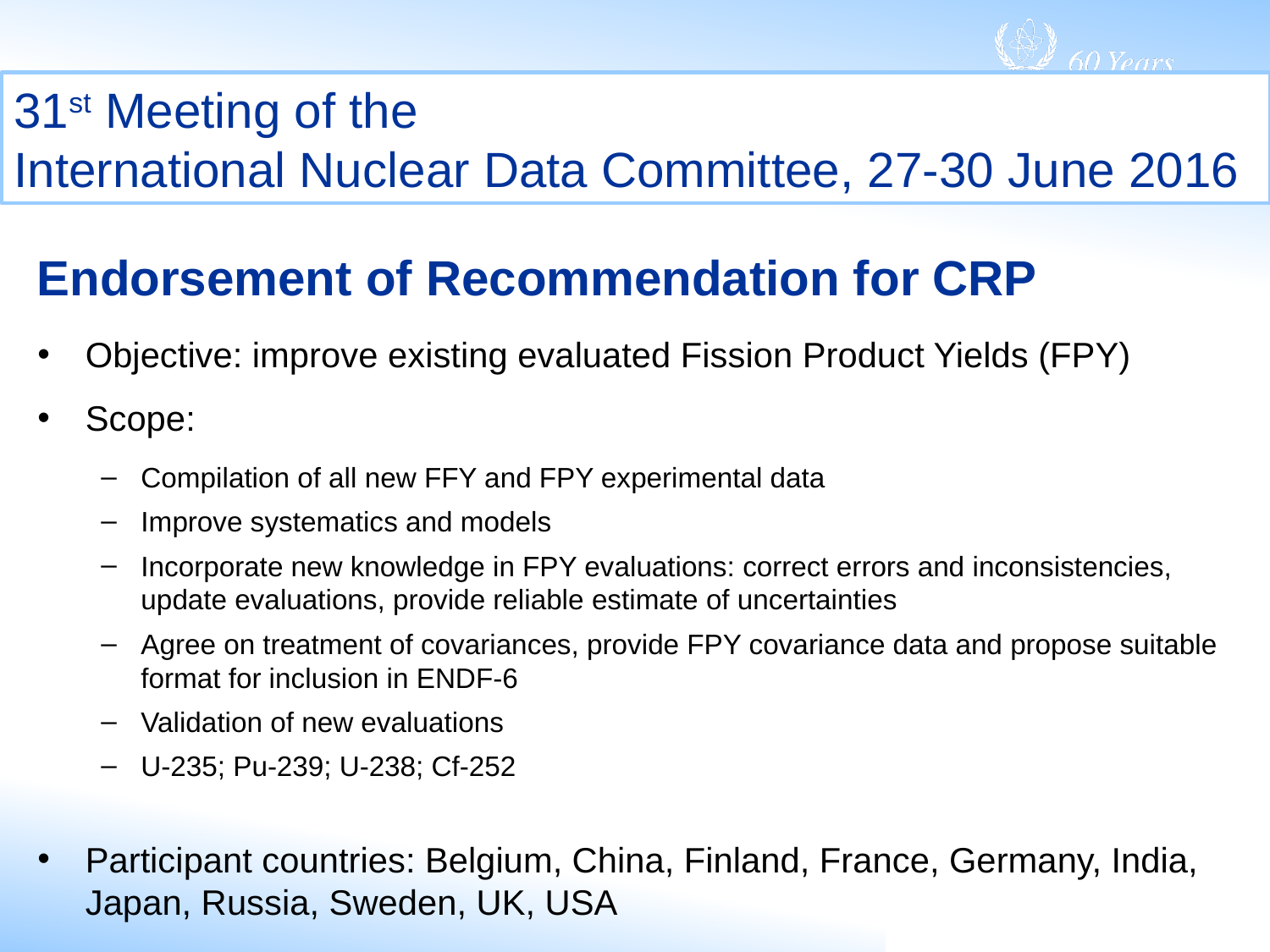

31st Meeting of the
International Nuclear Data Committee, 27-30 June 2016
# Endorsement of Recommendation for CRP
Objective: improve existing evaluated Fission Product Yields (FPY)
Scope:
Compilation of all new FFY and FPY experimental data
Improve systematics and models
Incorporate new knowledge in FPY evaluations: correct errors and inconsistencies, update evaluations, provide reliable estimate of uncertainties
Agree on treatment of covariances, provide FPY covariance data and propose suitable format for inclusion in ENDF-6
Validation of new evaluations
U-235; Pu-239; U-238; Cf-252

Participant countries: Belgium, China, Finland, France, Germany, India, Japan, Russia, Sweden, UK, USA